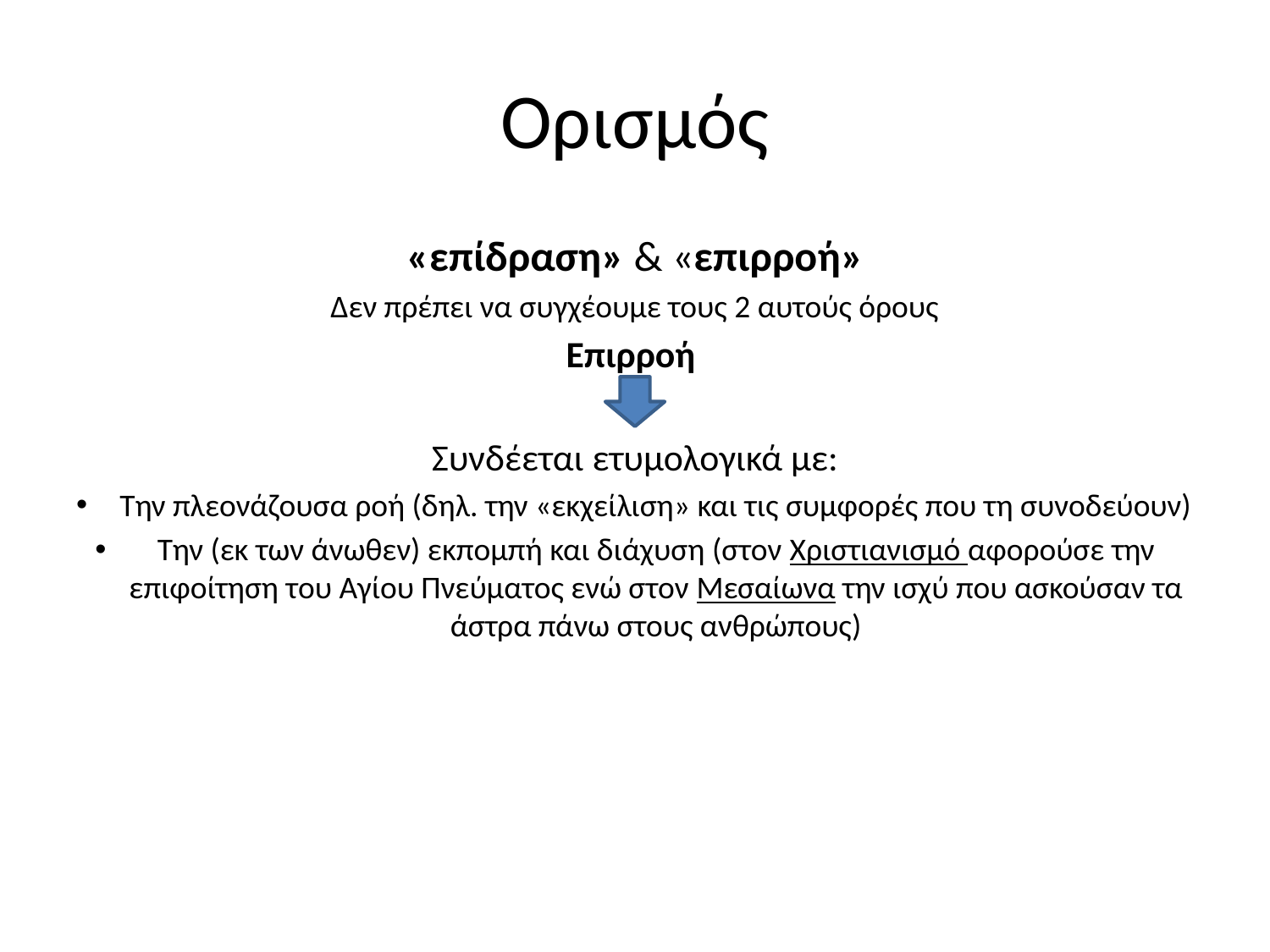

# Ορισμός
«επίδραση» & «επιρροή»
Δεν πρέπει να συγχέουμε τους 2 αυτούς όρους
Επιρροή

Συνδέεται ετυμολογικά με:
Την πλεονάζουσα ροή (δηλ. την «εκχείλιση» και τις συμφορές που τη συνοδεύουν)
Την (εκ των άνωθεν) εκπομπή και διάχυση (στον Χριστιανισμό αφορούσε την επιφοίτηση του Αγίου Πνεύματος ενώ στον Μεσαίωνα την ισχύ που ασκούσαν τα άστρα πάνω στους ανθρώπους)